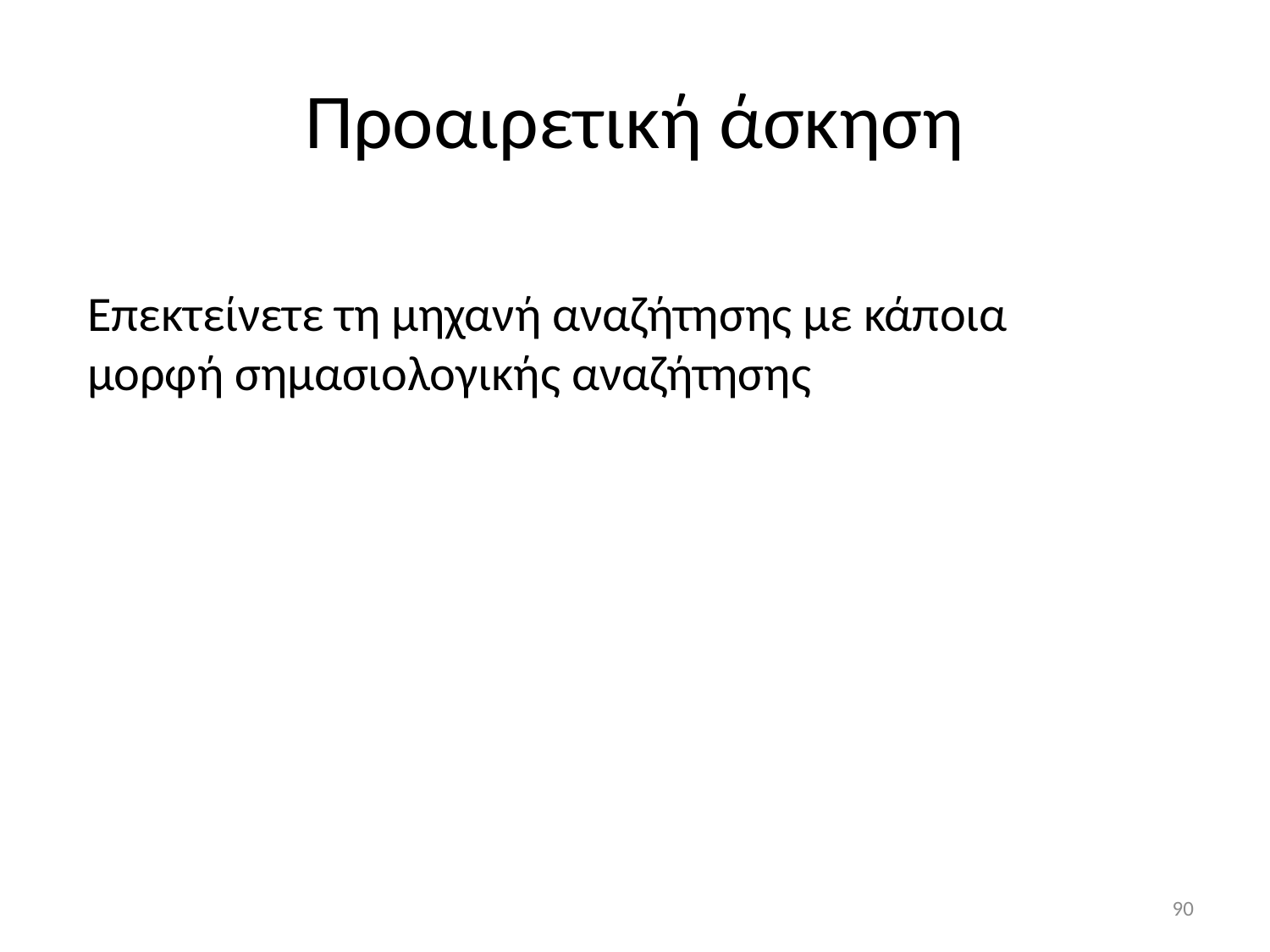

# Προαιρετική άσκηση
Επεκτείνετε τη μηχανή αναζήτησης με κάποια μορφή σημασιολογικής αναζήτησης
90